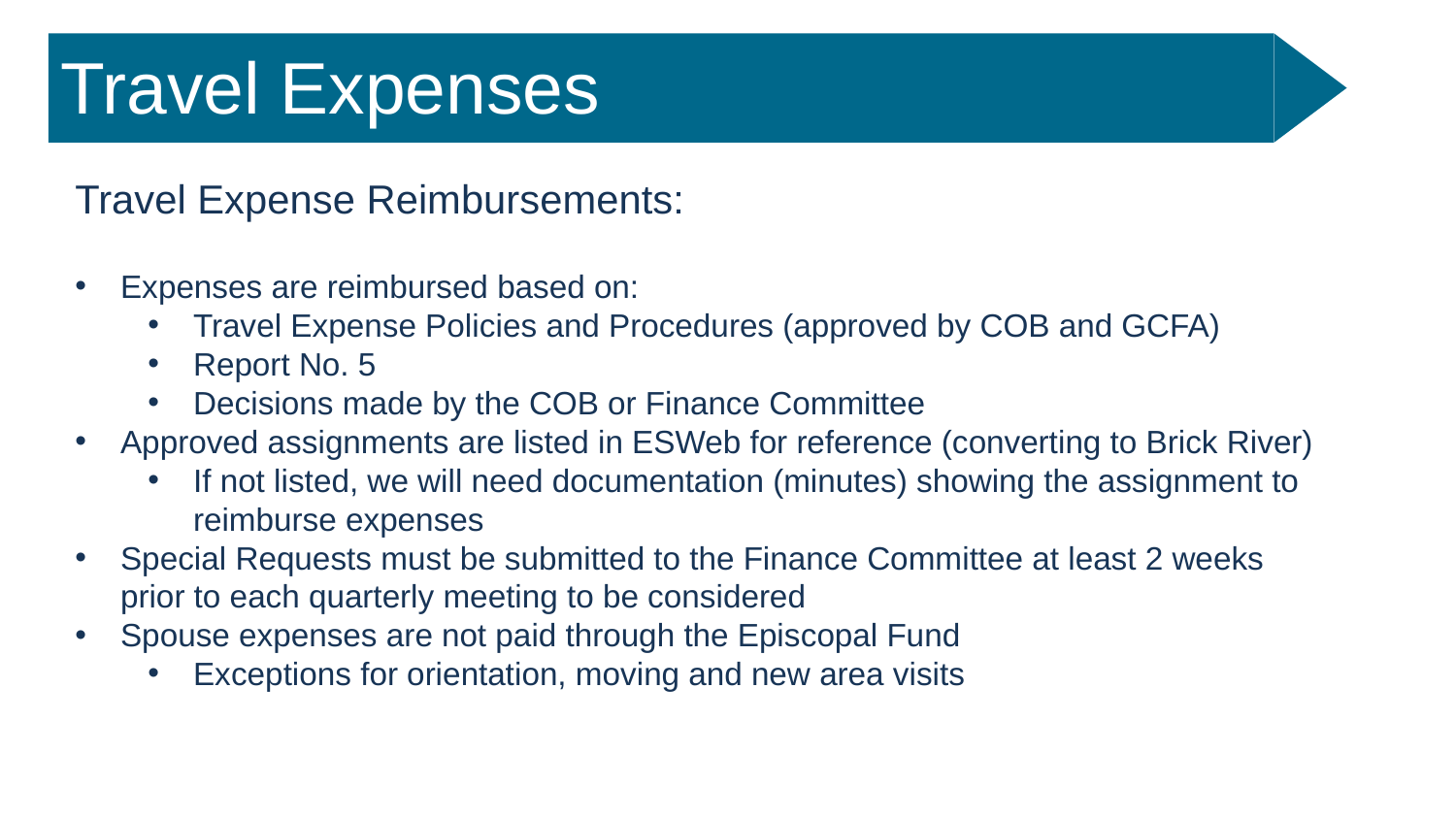

# Travel Expenses
Travel Expense Reimbursements:

Expenses are reimbursed based on:
Travel Expense Policies and Procedures (approved by COB and GCFA)
Report No. 5
Decisions made by the COB or Finance Committee
Approved assignments are listed in ESWeb for reference (converting to Brick River)
If not listed, we will need documentation (minutes) showing the assignment to reimburse expenses
Special Requests must be submitted to the Finance Committee at least 2 weeks prior to each quarterly meeting to be considered
Spouse expenses are not paid through the Episcopal Fund
Exceptions for orientation, moving and new area visits